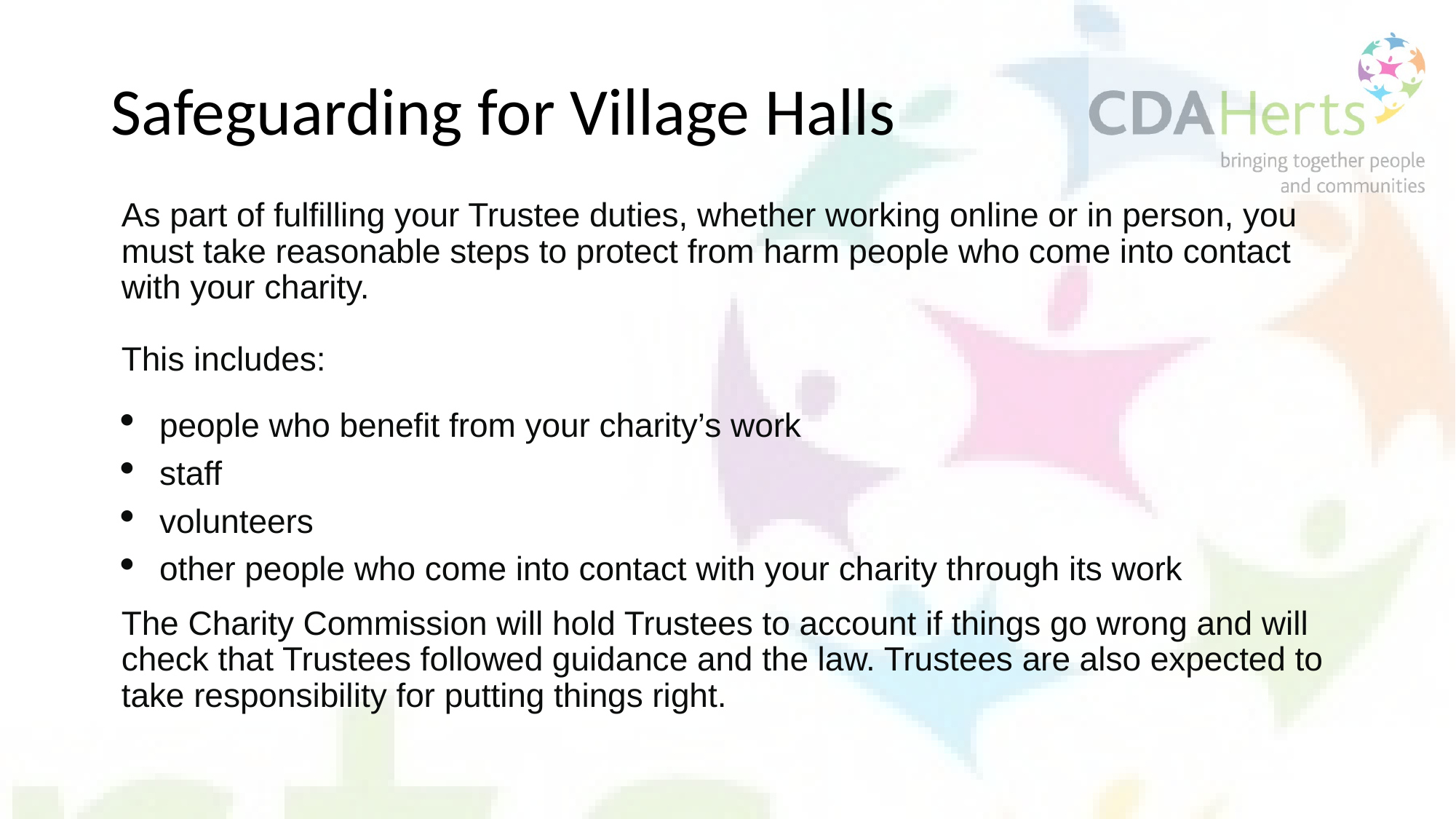

# Safeguarding for Village Halls
As part of fulfilling your Trustee duties, whether working online or in person, you must take reasonable steps to protect from harm people who come into contact with your charity.
This includes:
people who benefit from your charity’s work
staff
volunteers
other people who come into contact with your charity through its work
The Charity Commission will hold Trustees to account if things go wrong and will check that Trustees followed guidance and the law. Trustees are also expected to take responsibility for putting things right.